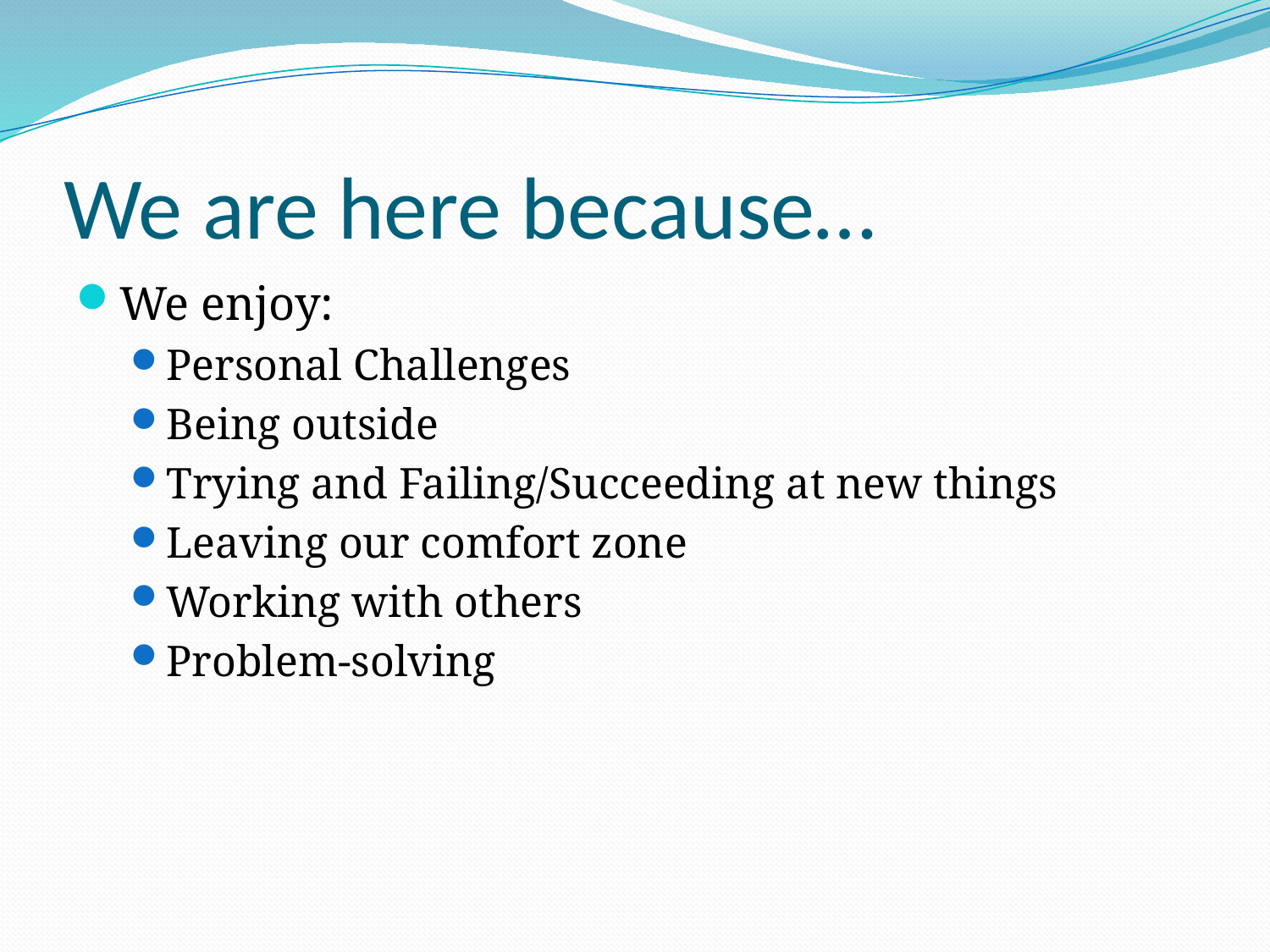

# We are here because…
We enjoy:
Personal Challenges
Being outside
Trying and Failing/Succeeding at new things
Leaving our comfort zone
Working with others
Problem-solving